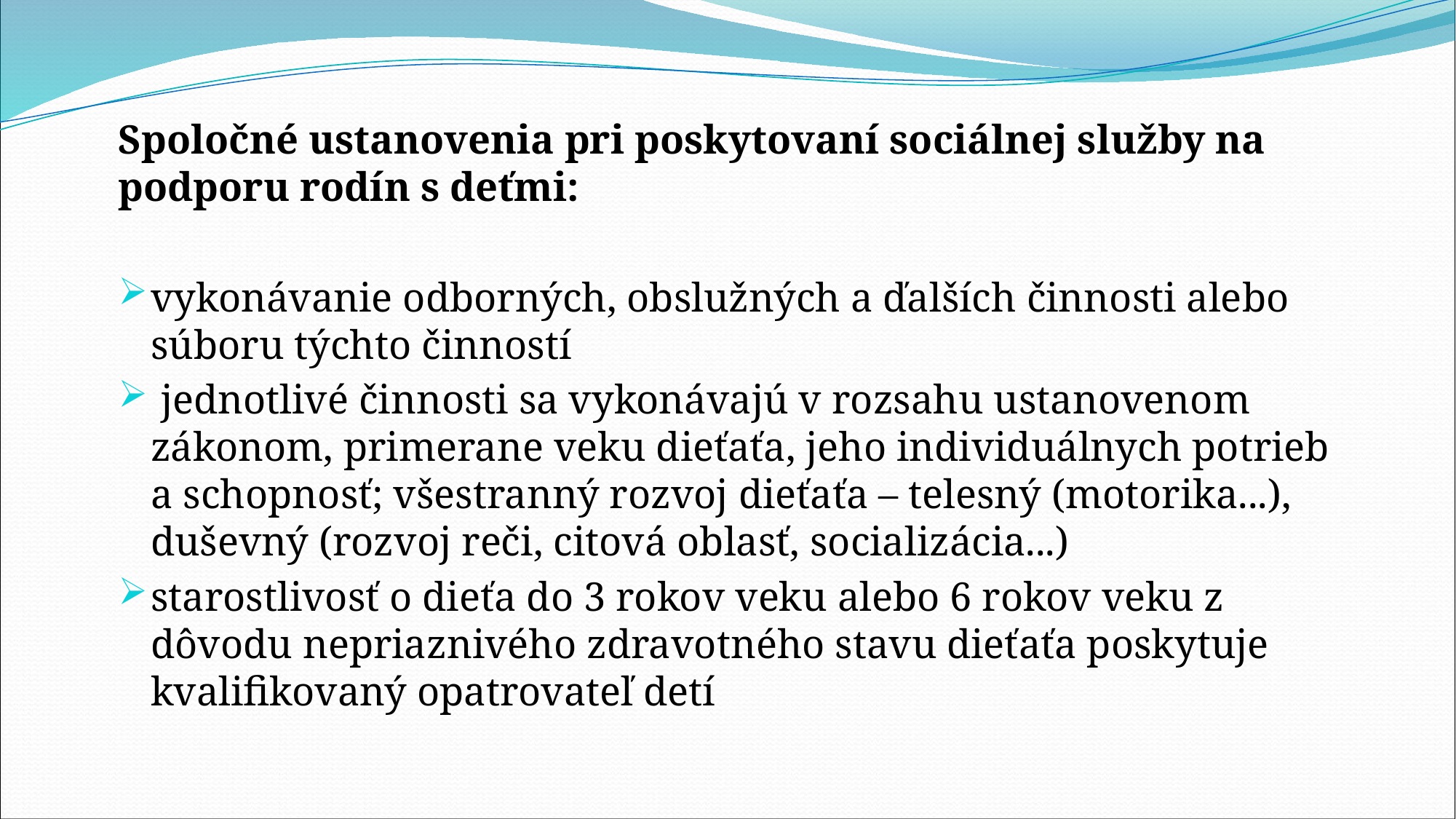

# Spoločné ustanovenia pri poskytovaní sociálnej služby na podporu rodín s deťmi:

vykonávanie odborných, obslužných a ďalších činnosti alebo súboru týchto činností
 jednotlivé činnosti sa vykonávajú v rozsahu ustanovenom zákonom, primerane veku dieťaťa, jeho individuálnych potrieb a schopnosť; všestranný rozvoj dieťaťa – telesný (motorika...), duševný (rozvoj reči, citová oblasť, socializácia...)
starostlivosť o dieťa do 3 rokov veku alebo 6 rokov veku z dôvodu nepriaznivého zdravotného stavu dieťaťa poskytuje kvalifikovaný opatrovateľ detí